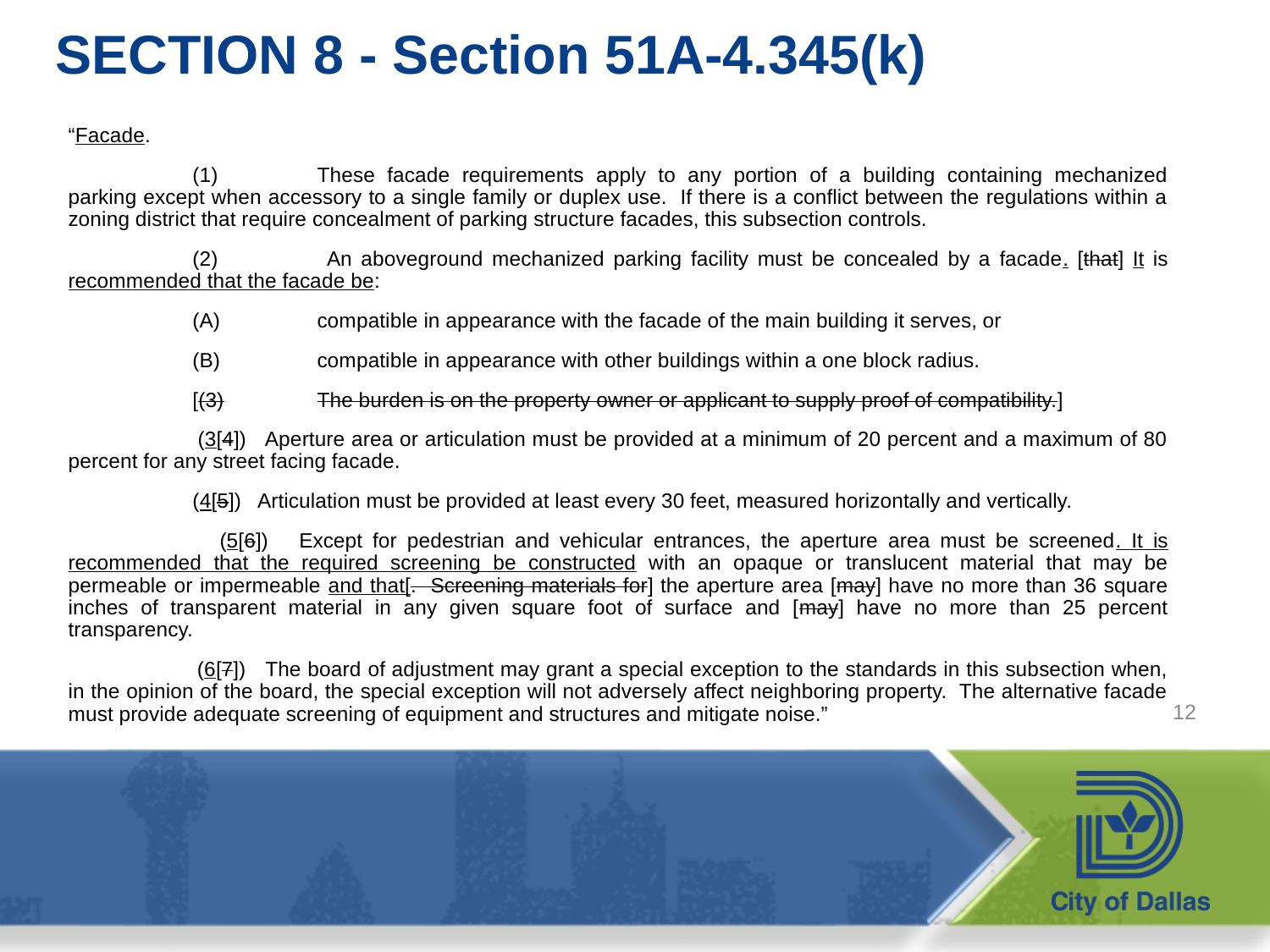

# SECTION 8 - Section 51A-4.345(k)
“Facade.
 		(1)	These facade requirements apply to any portion of a building containing mechanized parking except when accessory to a single family or duplex use.  If there is a conflict between the regulations within a zoning district that require concealment of parking structure facades, this subsection controls.
 		(2)   	An aboveground mechanized parking facility must be concealed by a facade. [that] It is recommended that the facade be:
  			(A)   	compatible in appearance with the facade of the main building it serves, or
			(B)   	compatible in appearance with other buildings within a one block radius.
   		[(3)   	The burden is on the property owner or applicant to supply proof of compatibility.]
      		(3[4])   Aperture area or articulation must be provided at a minimum of 20 percent and a maximum of 80 percent for any street facing facade.
     		(4[5])   Articulation must be provided at least every 30 feet, measured horizontally and vertically.
      		(5[6])   Except for pedestrian and vehicular entrances, the aperture area must be screened. It is recommended that the required screening be constructed with an opaque or translucent material that may be permeable or impermeable and that[.  Screening materials for] the aperture area [may] have no more than 36 square inches of transparent material in any given square foot of surface and [may] have no more than 25 percent transparency.
     		(6[7])   The board of adjustment may grant a special exception to the standards in this subsection when, in the opinion of the board, the special exception will not adversely affect neighboring property.  The alternative facade must provide adequate screening of equipment and structures and mitigate noise.”
12